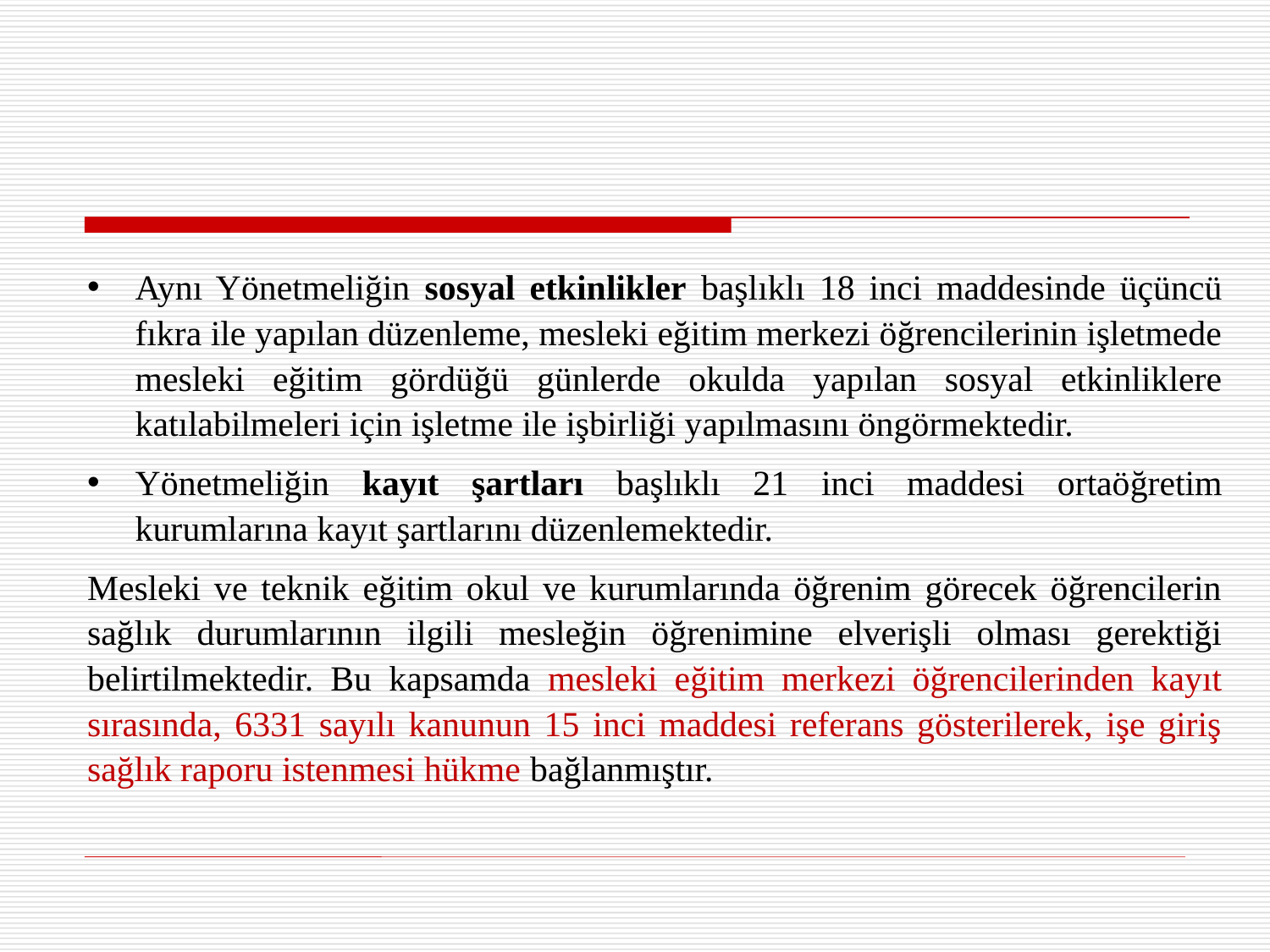

Aynı Yönetmeliğin sosyal etkinlikler başlıklı 18 inci maddesinde üçüncü fıkra ile yapılan düzenleme, mesleki eğitim merkezi öğrencilerinin işletmede mesleki eğitim gördüğü günlerde okulda yapılan sosyal etkinliklere katılabilmeleri için işletme ile işbirliği yapılmasını öngörmektedir.
Yönetmeliğin kayıt şartları başlıklı 21 inci maddesi ortaöğretim kurumlarına kayıt şartlarını düzenlemektedir.
Mesleki ve teknik eğitim okul ve kurumlarında öğrenim görecek öğrencilerin sağlık durumlarının ilgili mesleğin öğrenimine elverişli olması gerektiği belirtilmektedir. Bu kapsamda mesleki eğitim merkezi öğrencilerinden kayıt sırasında, 6331 sayılı kanunun 15 inci maddesi referans gösterilerek, işe giriş sağlık raporu istenmesi hükme bağlanmıştır.